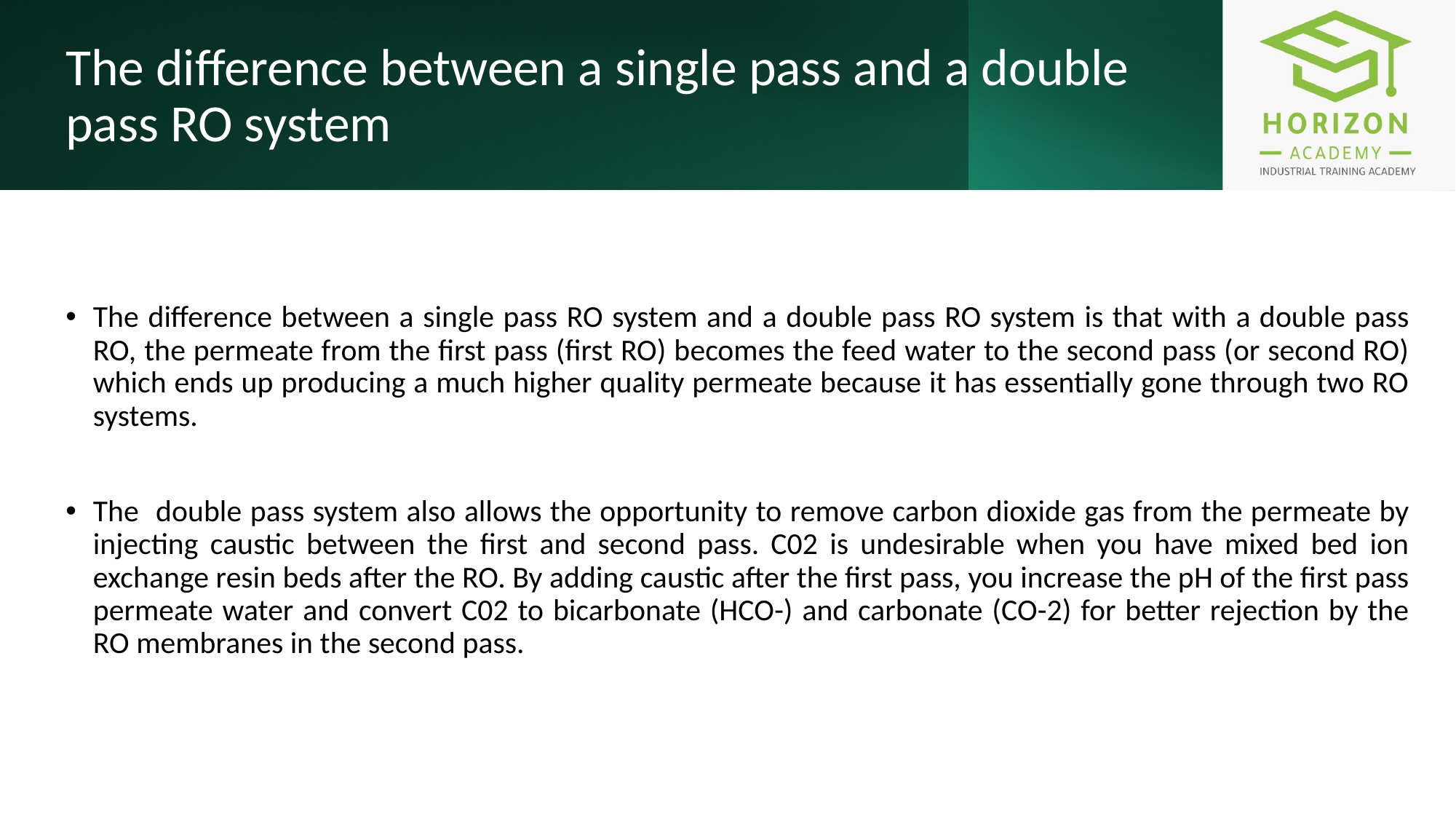

# The difference between a single pass and a double pass RO system
The difference between a single pass RO system and a double pass RO system is that with a double pass RO, the permeate from the first pass (first RO) becomes the feed water to the second pass (or second RO) which ends up producing a much higher quality permeate because it has essentially gone through two RO systems.

The  double pass system also allows the opportunity to remove carbon dioxide gas from the permeate by injecting caustic between the first and second pass. C02 is undesirable when you have mixed bed ion exchange resin beds after the RO. By adding caustic after the first pass, you increase the pH of the first pass permeate water and convert C02 to bicarbonate (HCO-) and carbonate (CO-2) for better rejection by the RO membranes in the second pass.